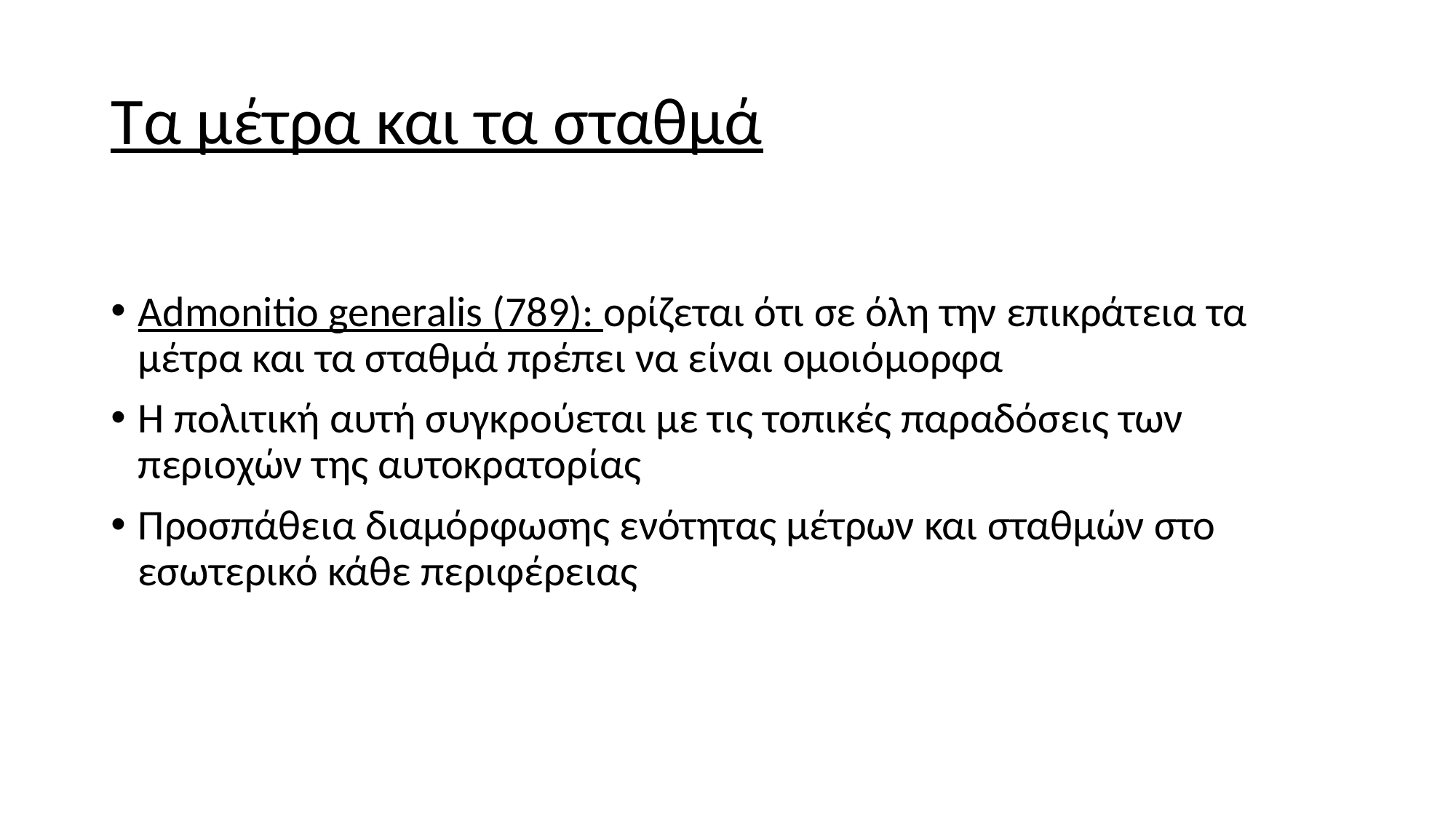

# Τα μέτρα και τα σταθμά

Admonitio generalis (789): ορίζεται ότι σε όλη την επικράτεια τα μέτρα και τα σταθμά πρέπει να είναι ομοιόμορφα
Η πολιτική αυτή συγκρούεται με τις τοπικές παραδόσεις των περιοχών της αυτοκρατορίας
Προσπάθεια διαμόρφωσης ενότητας μέτρων και σταθμών στο εσωτερικό κάθε περιφέρειας